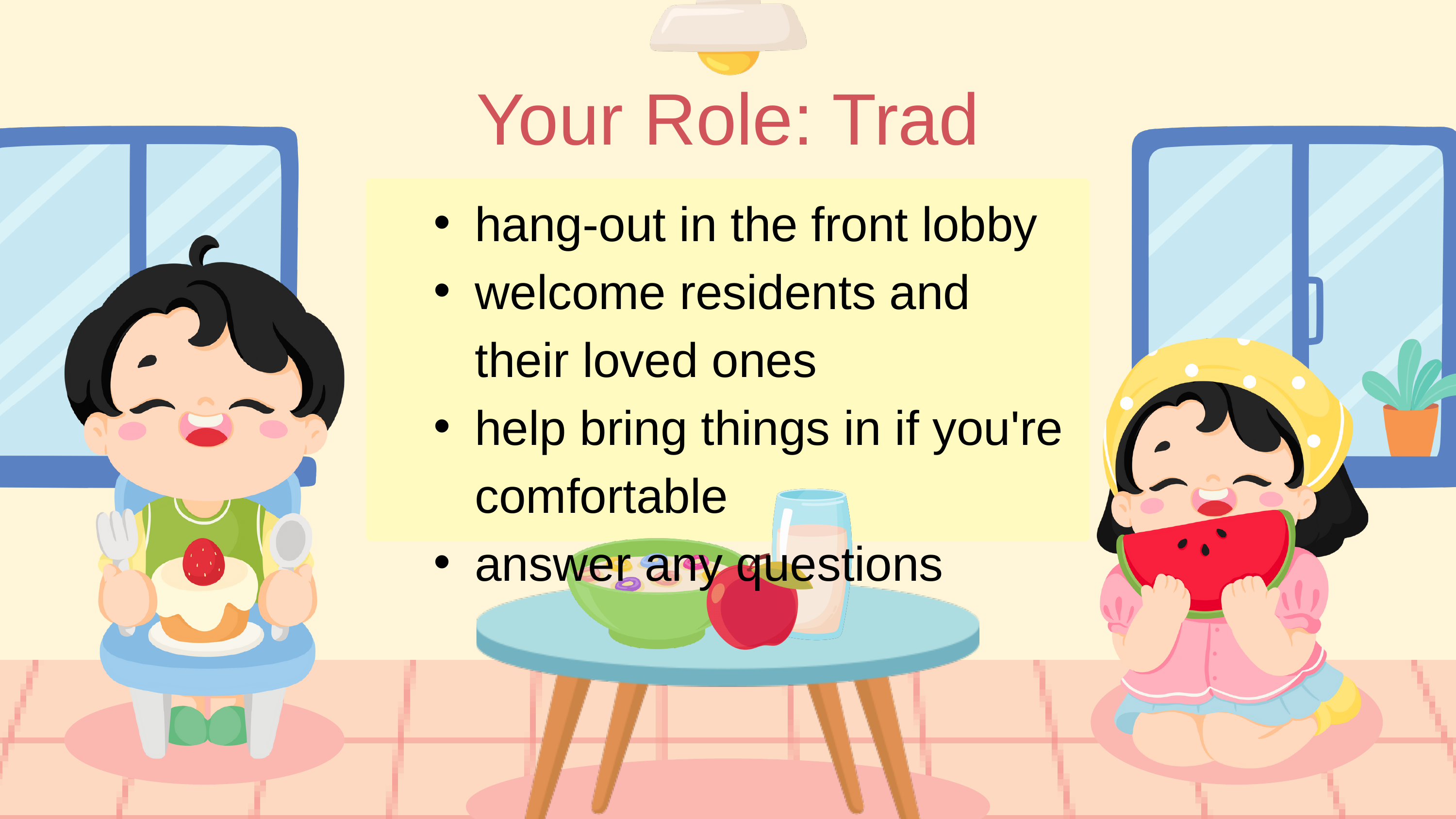

Your Role: Trad

hang-out in the front lobby
welcome residents and their loved ones
help bring things in if you're comfortable
answer any questions